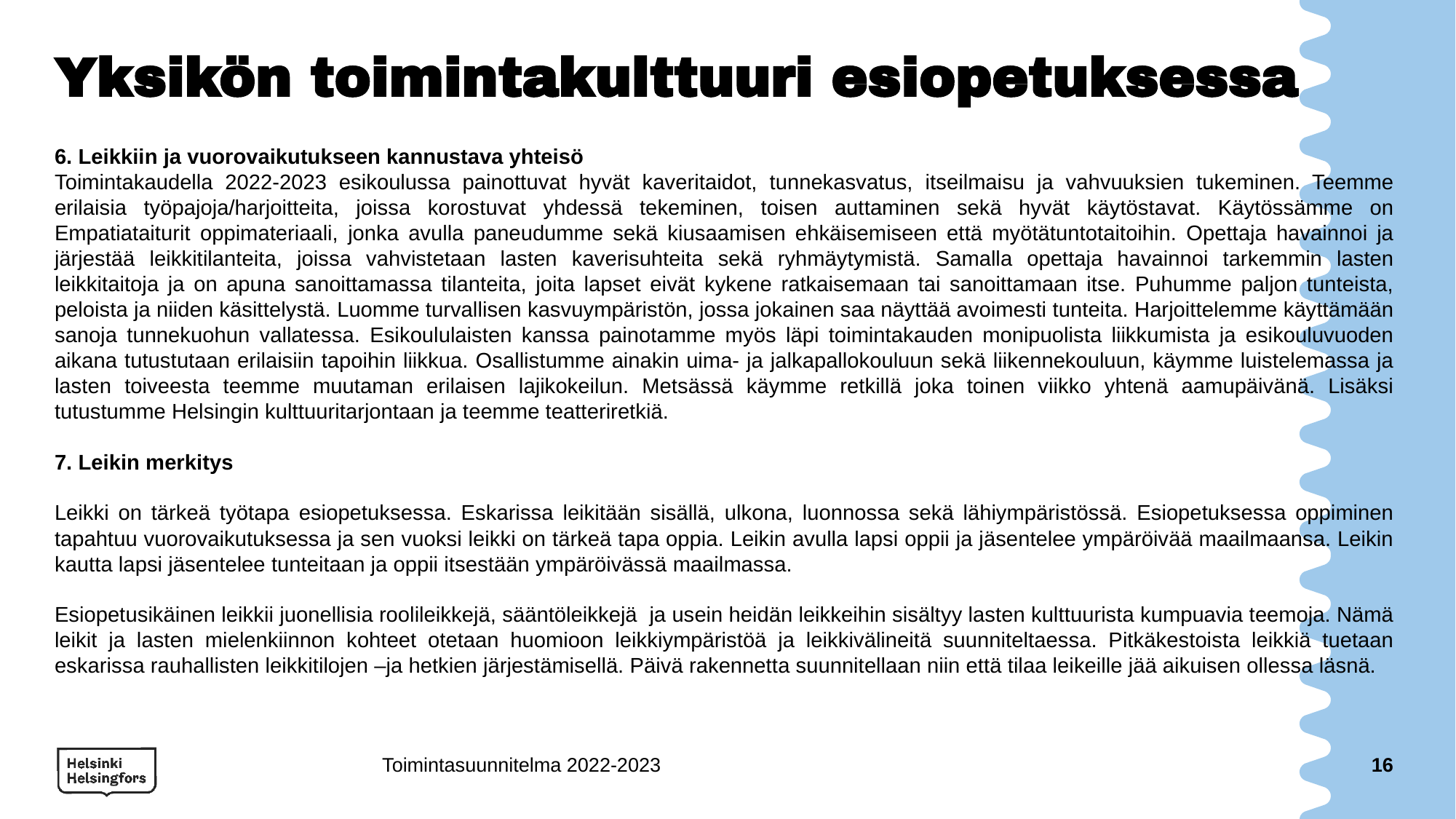

# Yksikön toimintakulttuuri esiopetuksessa
6. Leikkiin ja vuorovaikutukseen kannustava yhteisö
Toimintakaudella 2022-2023 esikoulussa painottuvat hyvät kaveritaidot, tunnekasvatus, itseilmaisu ja vahvuuksien tukeminen. Teemme erilaisia työpajoja/harjoitteita, joissa korostuvat yhdessä tekeminen, toisen auttaminen sekä hyvät käytöstavat. Käytössämme on Empatiataiturit oppimateriaali, jonka avulla paneudumme sekä kiusaamisen ehkäisemiseen että myötätuntotaitoihin. Opettaja havainnoi ja järjestää leikkitilanteita, joissa vahvistetaan lasten kaverisuhteita sekä ryhmäytymistä. Samalla opettaja havainnoi tarkemmin lasten leikkitaitoja ja on apuna sanoittamassa tilanteita, joita lapset eivät kykene ratkaisemaan tai sanoittamaan itse. Puhumme paljon tunteista, peloista ja niiden käsittelystä. Luomme turvallisen kasvuympäristön, jossa jokainen saa näyttää avoimesti tunteita. Harjoittelemme käyttämään sanoja tunnekuohun vallatessa. Esikoululaisten kanssa painotamme myös läpi toimintakauden monipuolista liikkumista ja esikouluvuoden aikana tutustutaan erilaisiin tapoihin liikkua. Osallistumme ainakin uima- ja jalkapallokouluun sekä liikennekouluun, käymme luistelemassa ja lasten toiveesta teemme muutaman erilaisen lajikokeilun. Metsässä käymme retkillä joka toinen viikko yhtenä aamupäivänä. Lisäksi tutustumme Helsingin kulttuuritarjontaan ja teemme teatteriretkiä.

7. Leikin merkitys

Leikki on tärkeä työtapa esiopetuksessa. Eskarissa leikitään sisällä, ulkona, luonnossa sekä lähiympäristössä. Esiopetuksessa oppiminen tapahtuu vuorovaikutuksessa ja sen vuoksi leikki on tärkeä tapa oppia. Leikin avulla lapsi oppii ja jäsentelee ympäröivää maailmaansa. Leikin kautta lapsi jäsentelee tunteitaan ja oppii itsestään ympäröivässä maailmassa.

Esiopetusikäinen leikkii juonellisia roolileikkejä, sääntöleikkejä  ja usein heidän leikkeihin sisältyy lasten kulttuurista kumpuavia teemoja. Nämä leikit ja lasten mielenkiinnon kohteet otetaan huomioon leikkiympäristöä ja leikkivälineitä suunniteltaessa. Pitkäkestoista leikkiä tuetaan eskarissa rauhallisten leikkitilojen –ja hetkien järjestämisellä. Päivä rakennetta suunnitellaan niin että tilaa leikeille jää aikuisen ollessa läsnä.

Toimintasuunnitelma 2022-2023
16